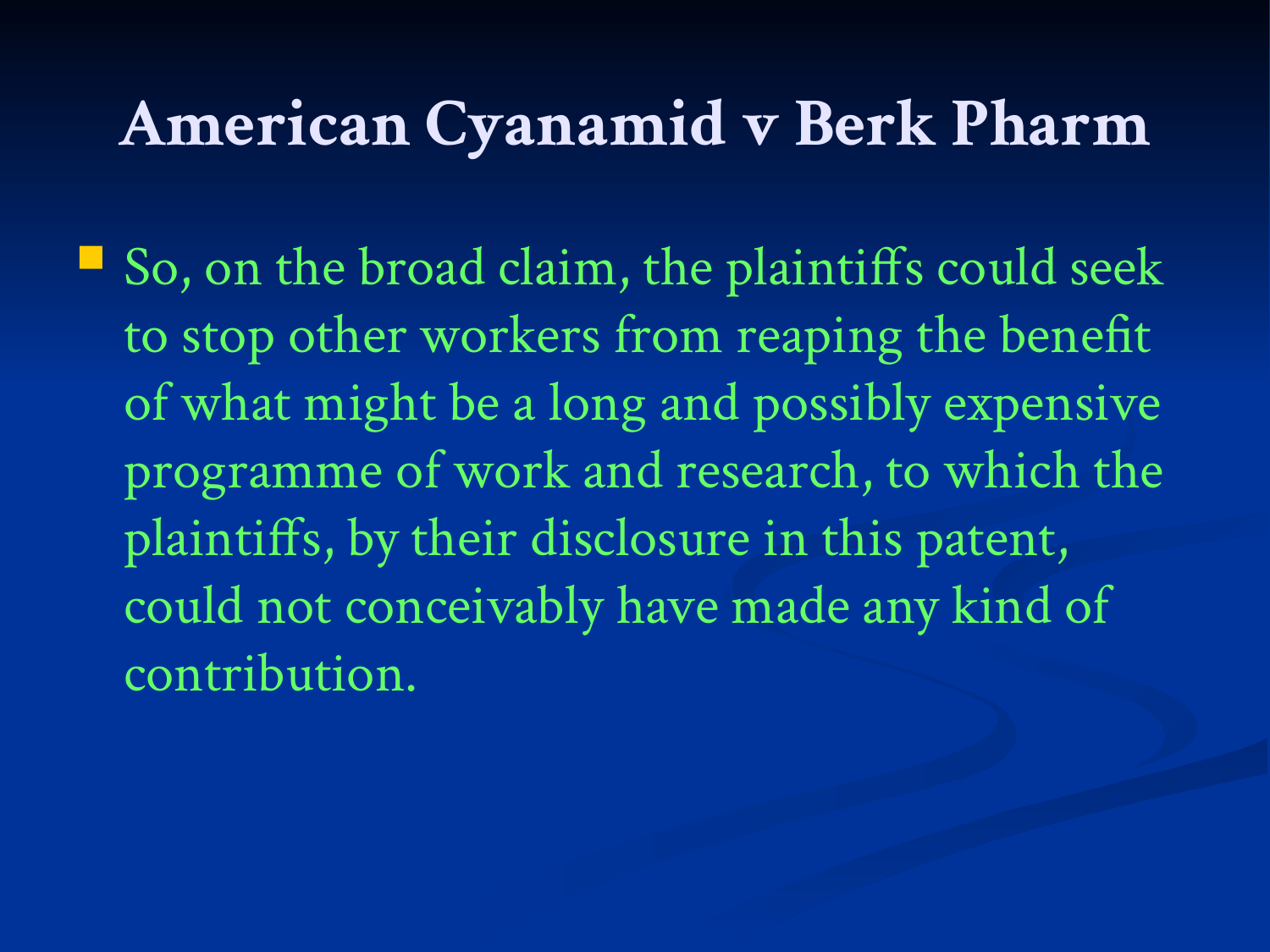

# American Cyanamid v Berk Pharm
So, on the broad claim, the plaintiffs could seek to stop other workers from reaping the benefit of what might be a long and possibly expensive programme of work and research, to which the plaintiffs, by their disclosure in this patent, could not conceivably have made any kind of contribution.